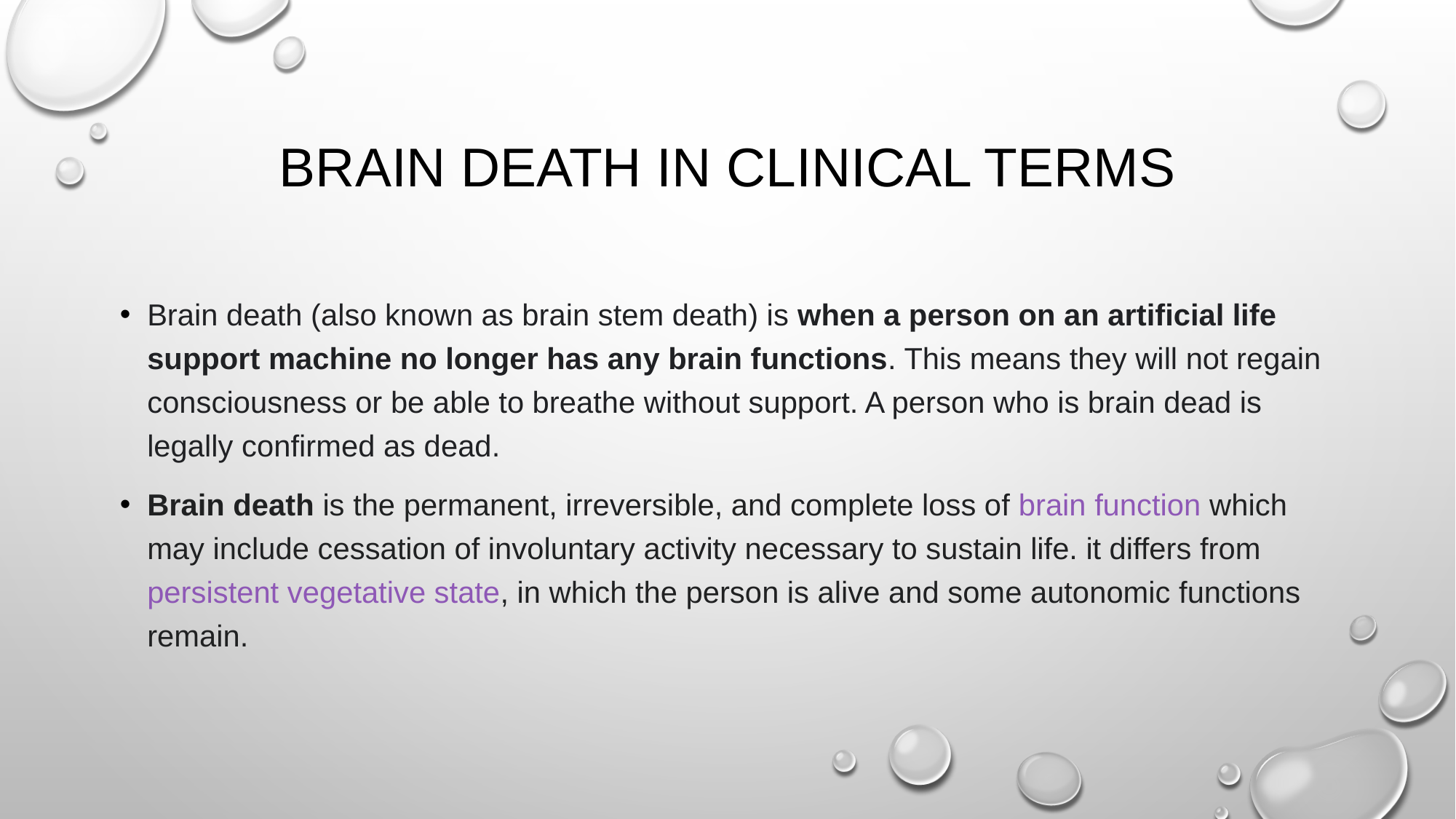

# Brain death in clinical terms
Brain death (also known as brain stem death) is when a person on an artificial life support machine no longer has any brain functions. This means they will not regain consciousness or be able to breathe without support. A person who is brain dead is legally confirmed as dead.
Brain death is the permanent, irreversible, and complete loss of brain function which may include cessation of involuntary activity necessary to sustain life. it differs from persistent vegetative state, in which the person is alive and some autonomic functions remain.